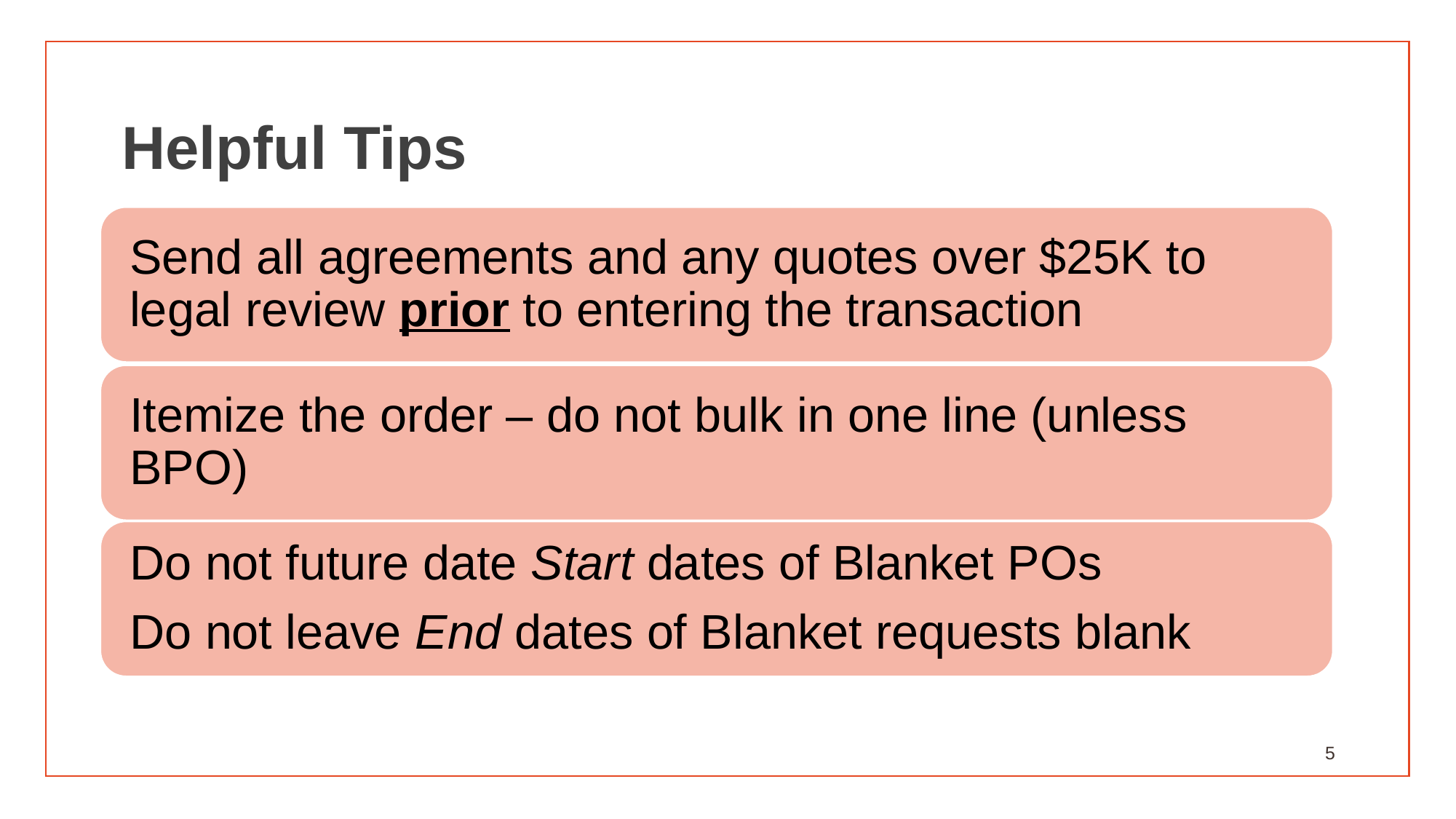

# Helpful Tips
Send all agreements and any quotes over $25K to legal review prior to entering the transaction
Itemize the order – do not bulk in one line (unless BPO)
Do not future date Start dates of Blanket POs
Do not leave End dates of Blanket requests blank
5